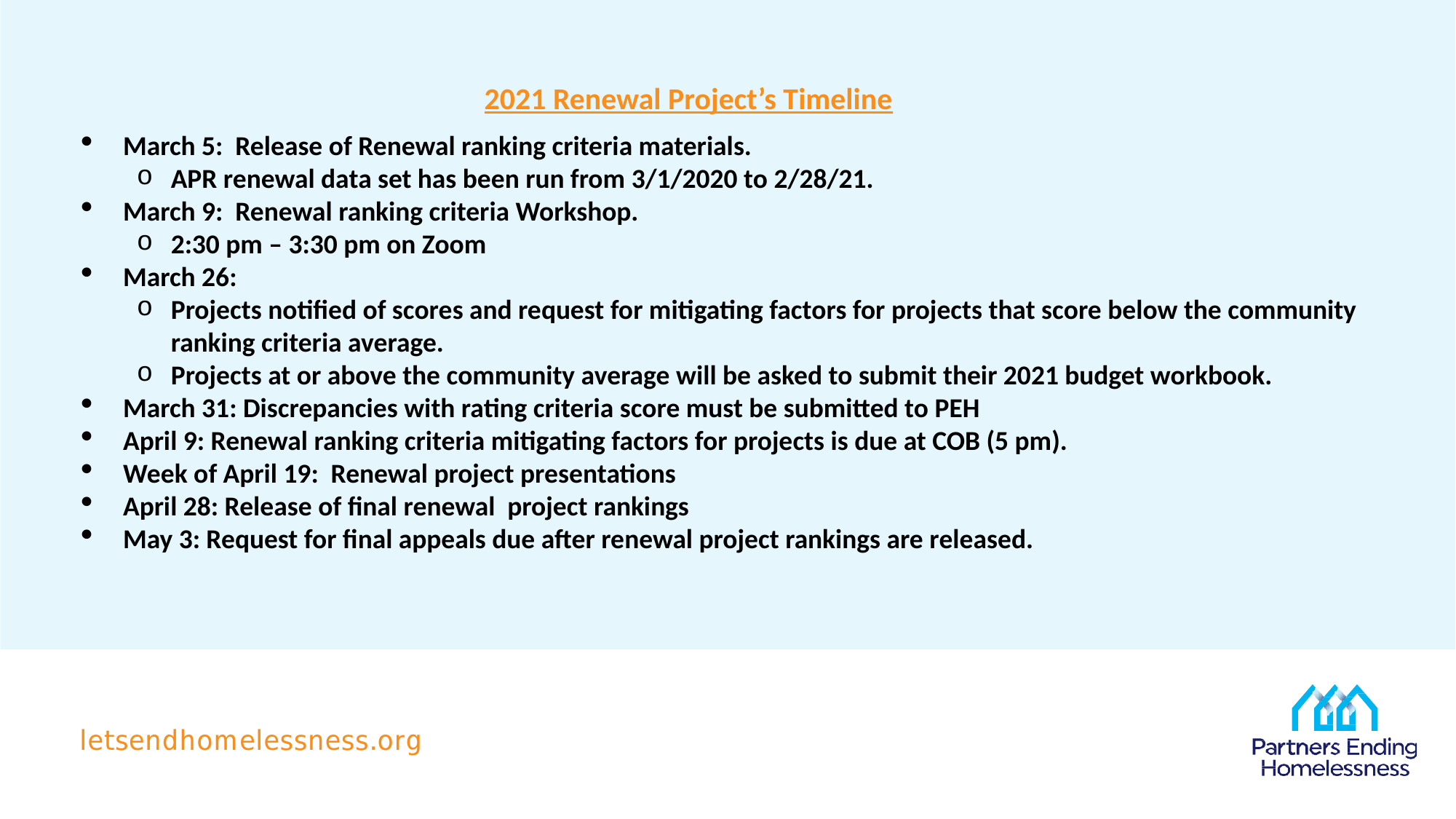

# 2021 Renewal Project’s Timeline
March 5:  Release of Renewal ranking criteria materials.
APR renewal data set has been run from 3/1/2020 to 2/28/21.
March 9:  Renewal ranking criteria Workshop.
2:30 pm – 3:30 pm on Zoom
March 26:
Projects notified of scores and request for mitigating factors for projects that score below the community ranking criteria average.
Projects at or above the community average will be asked to submit their 2021 budget workbook.
March 31: Discrepancies with rating criteria score must be submitted to PEH
April 9: Renewal ranking criteria mitigating factors for projects is due at COB (5 pm).
Week of April 19:  Renewal project presentations
April 28: Release of final renewal  project rankings
May 3: Request for final appeals due after renewal project rankings are released.

23

letsendhomelessness.org